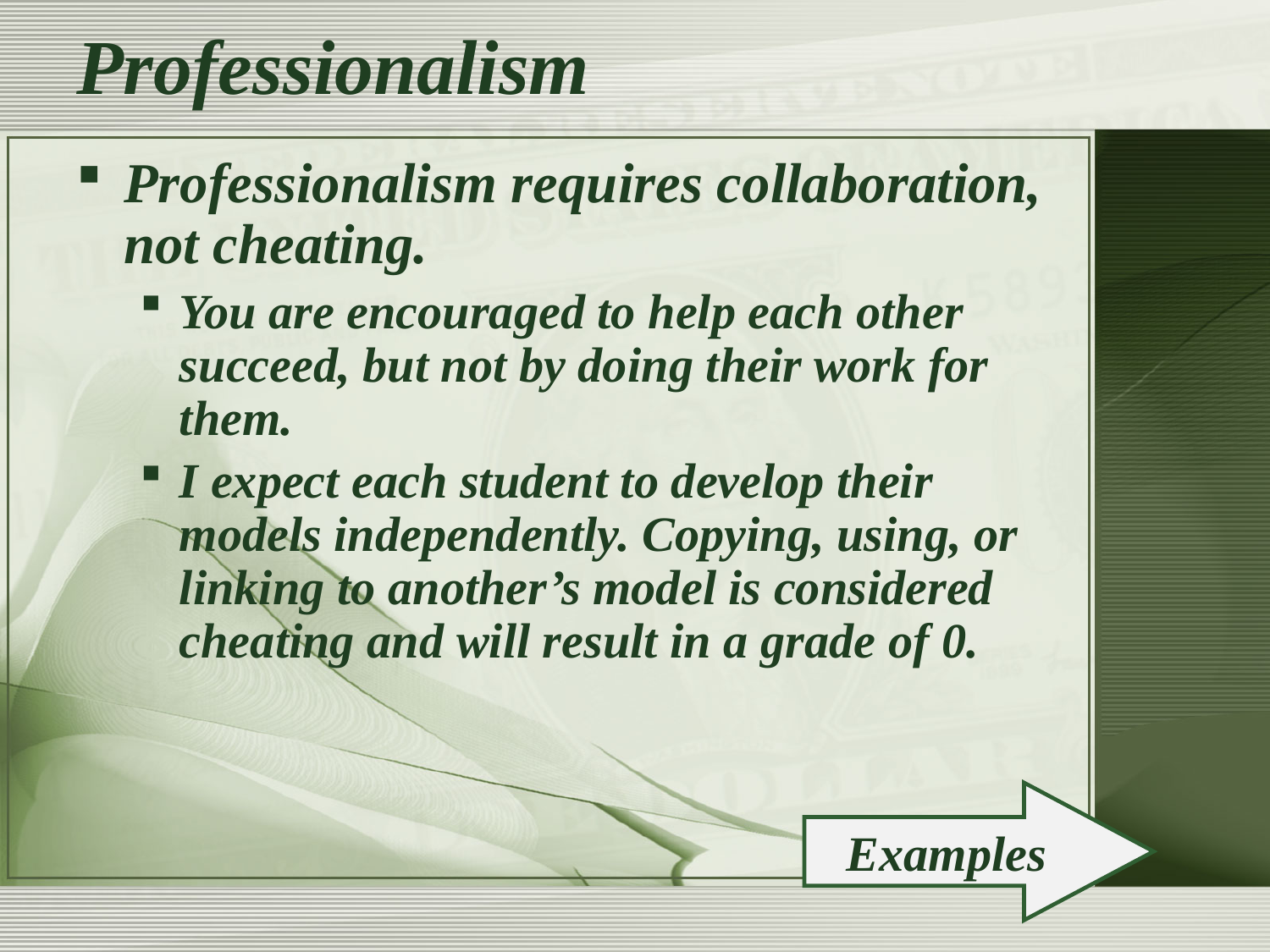

# Professionalism
Professionalism requires collaboration, not cheating.
You are encouraged to help each other succeed, but not by doing their work for them.
I expect each student to develop their models independently. Copying, using, or linking to another’s model is considered cheating and will result in a grade of 0.
Examples